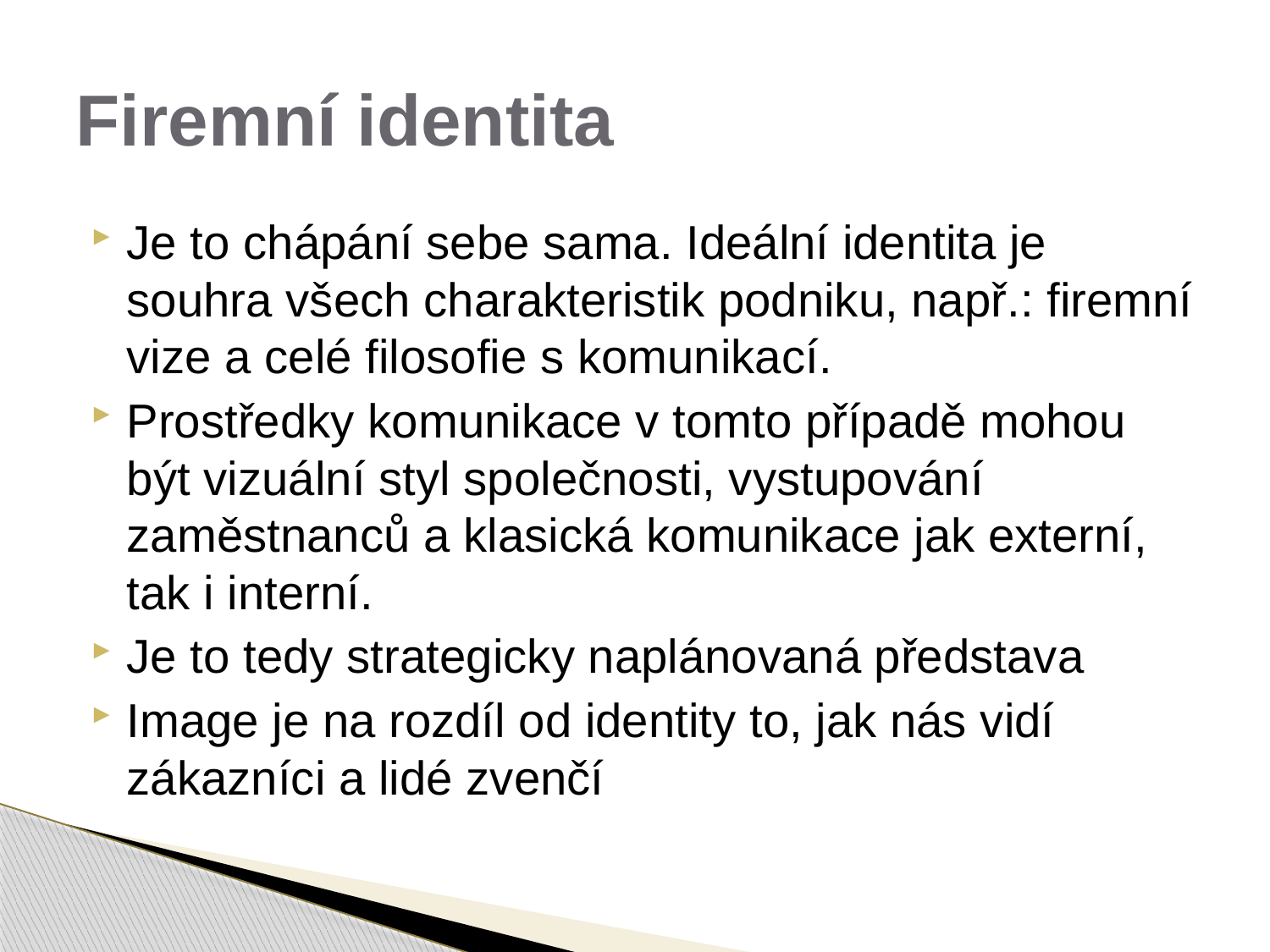

# Firemní identita
Je to chápání sebe sama. Ideální identita je souhra všech charakteristik podniku, např.: firemní vize a celé filosofie s komunikací.
Prostředky komunikace v tomto případě mohou být vizuální styl společnosti, vystupování zaměstnanců a klasická komunikace jak externí, tak i interní.
Je to tedy strategicky naplánovaná představa
Image je na rozdíl od identity to, jak nás vidí zákazníci a lidé zvenčí